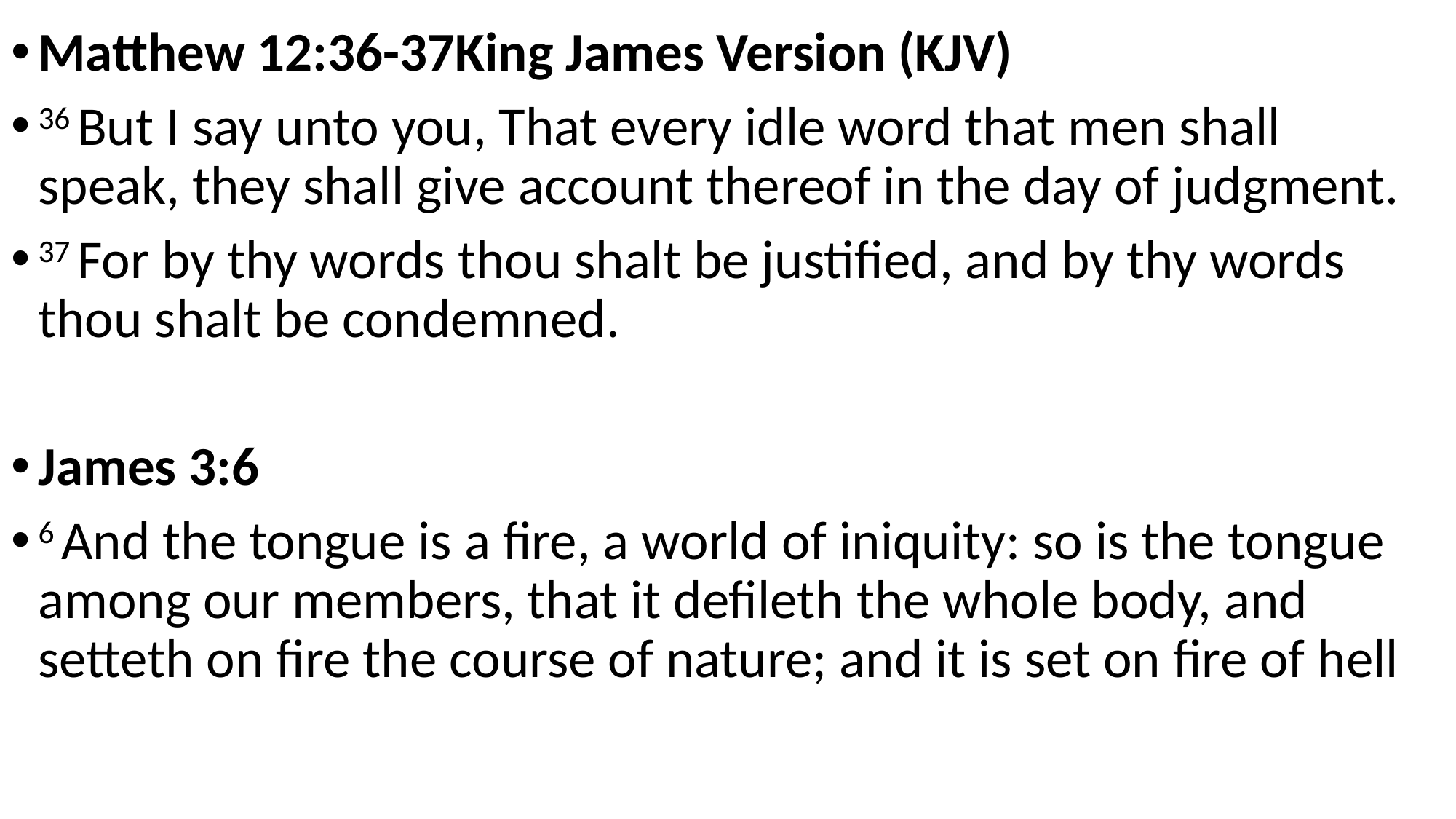

Matthew 12:36-37King James Version (KJV)
36 But I say unto you, That every idle word that men shall speak, they shall give account thereof in the day of judgment.
37 For by thy words thou shalt be justified, and by thy words thou shalt be condemned.

James 3:6
6 And the tongue is a fire, a world of iniquity: so is the tongue among our members, that it defileth the whole body, and setteth on fire the course of nature; and it is set on fire of hell